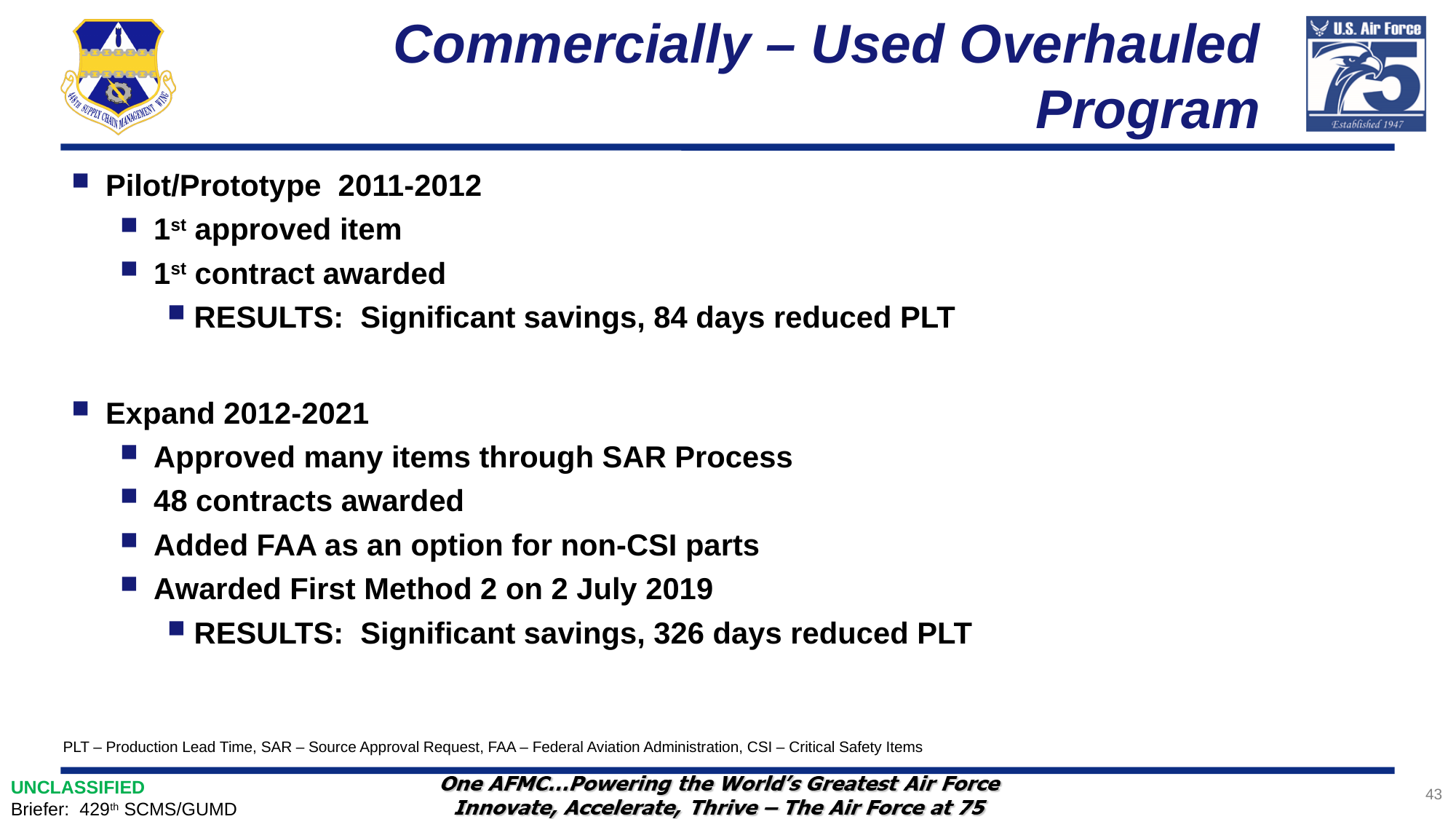

# Commercially – Used Overhauled Program
Pilot/Prototype  2011-2012
1st approved item
1st contract awarded
RESULTS:  Significant savings, 84 days reduced PLT

Expand 2012-2021
Approved many items through SAR Process
48 contracts awarded
Added FAA as an option for non-CSI parts
Awarded First Method 2 on 2 July 2019
RESULTS:  Significant savings, 326 days reduced PLT

PLT – Production Lead Time, SAR – Source Approval Request, FAA – Federal Aviation Administration, CSI – Critical Safety Items
43